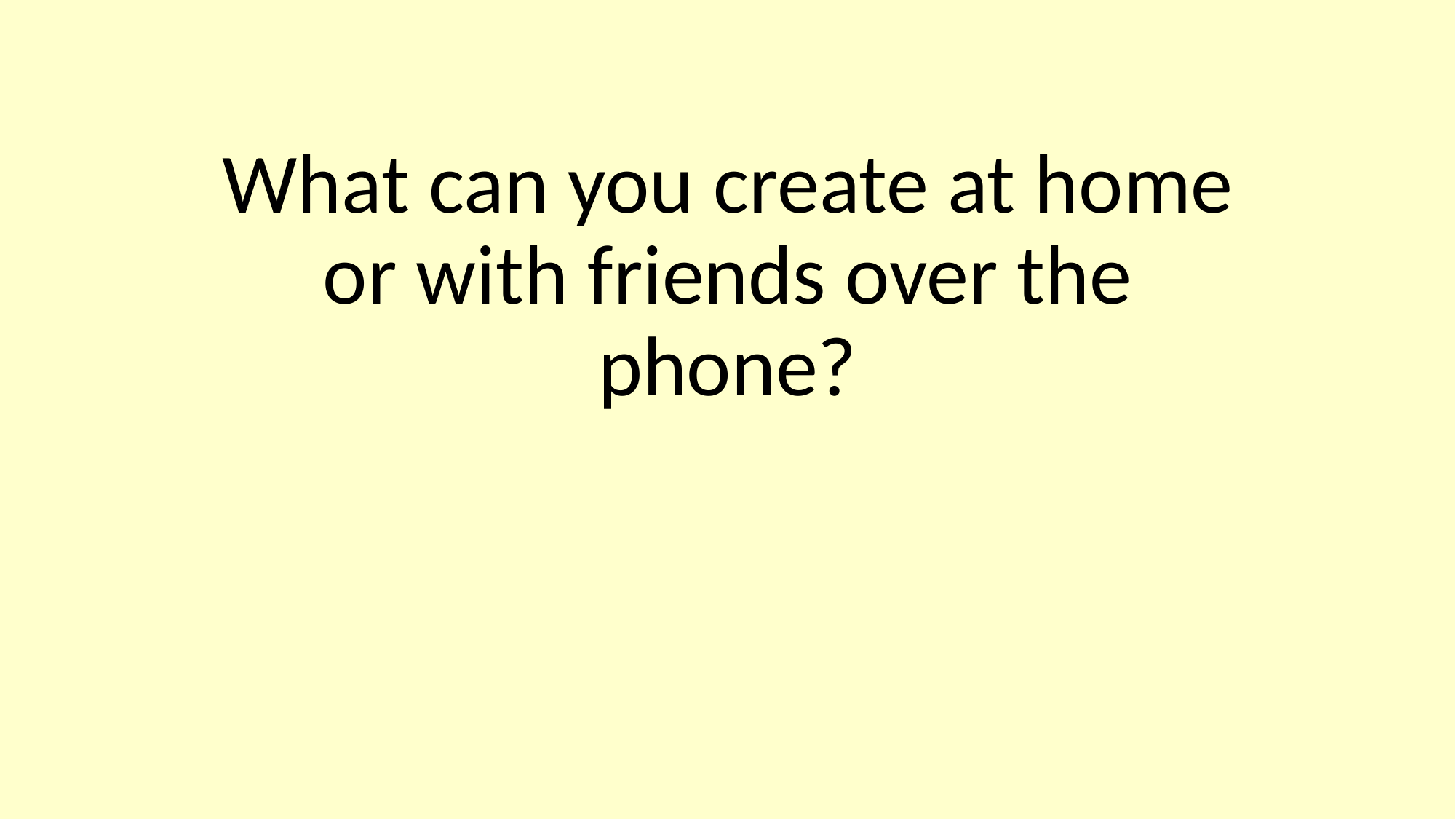

# What can you create at home or with friends over the phone?